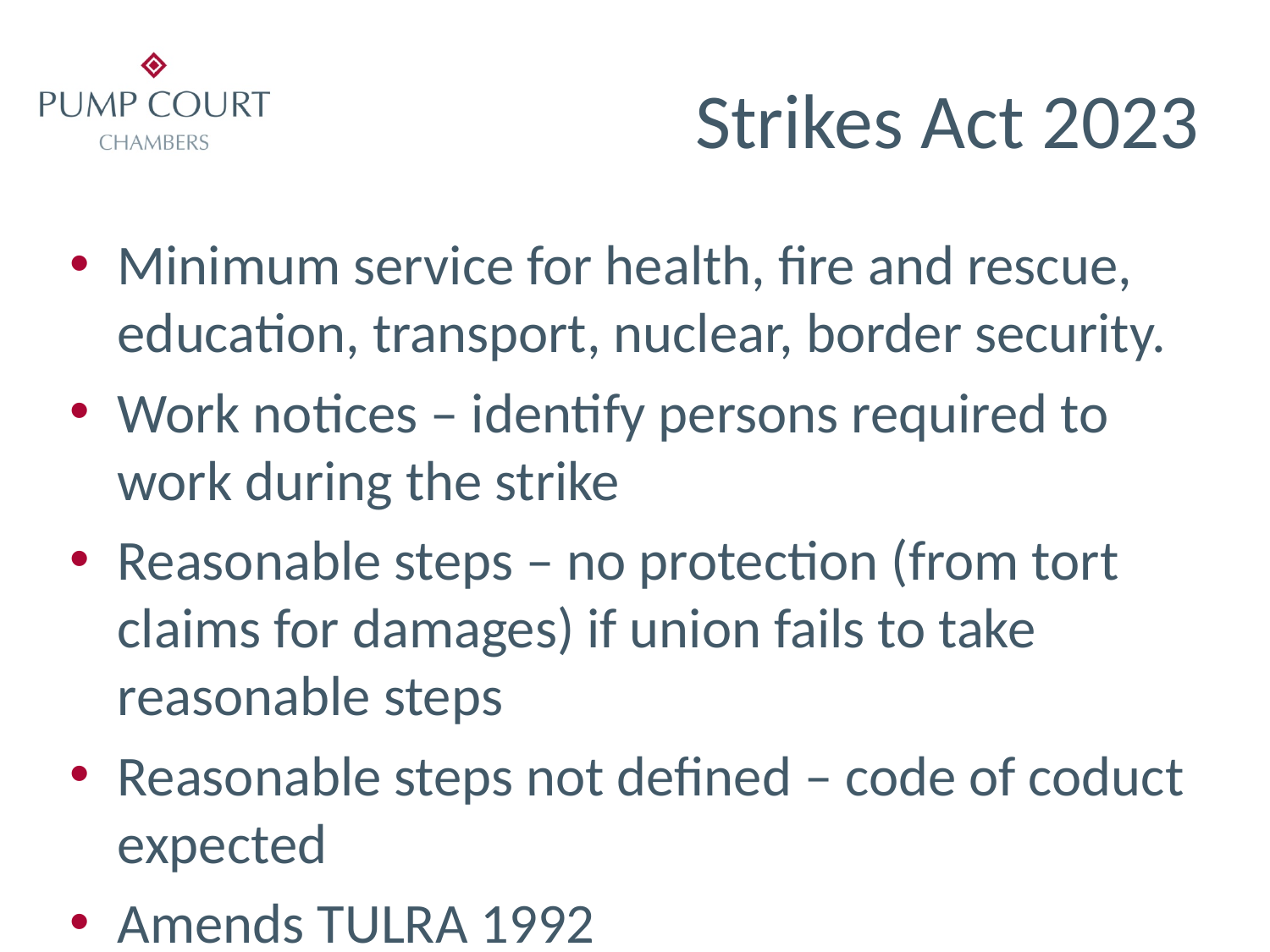

# Strikes Act 2023
Minimum service for health, fire and rescue, education, transport, nuclear, border security.
Work notices – identify persons required to work during the strike
Reasonable steps – no protection (from tort claims for damages) if union fails to take reasonable steps
Reasonable steps not defined – code of coduct expected
Amends TULRA 1992